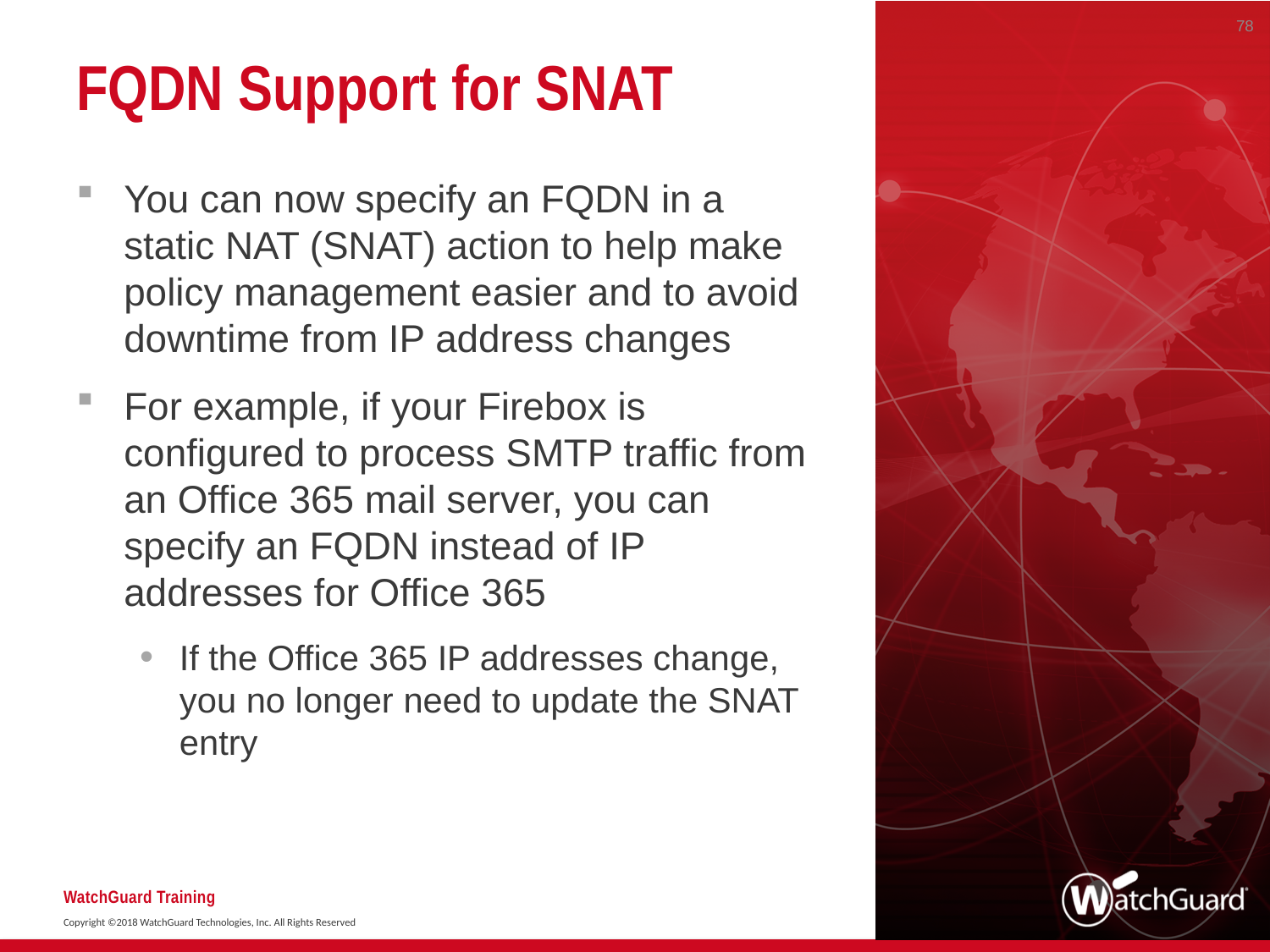

78
# FQDN Support for SNAT
You can now specify an FQDN in a static NAT (SNAT) action to help make policy management easier and to avoid downtime from IP address changes
For example, if your Firebox is configured to process SMTP traffic from an Office 365 mail server, you can specify an FQDN instead of IP addresses for Office 365
If the Office 365 IP addresses change, you no longer need to update the SNAT entry